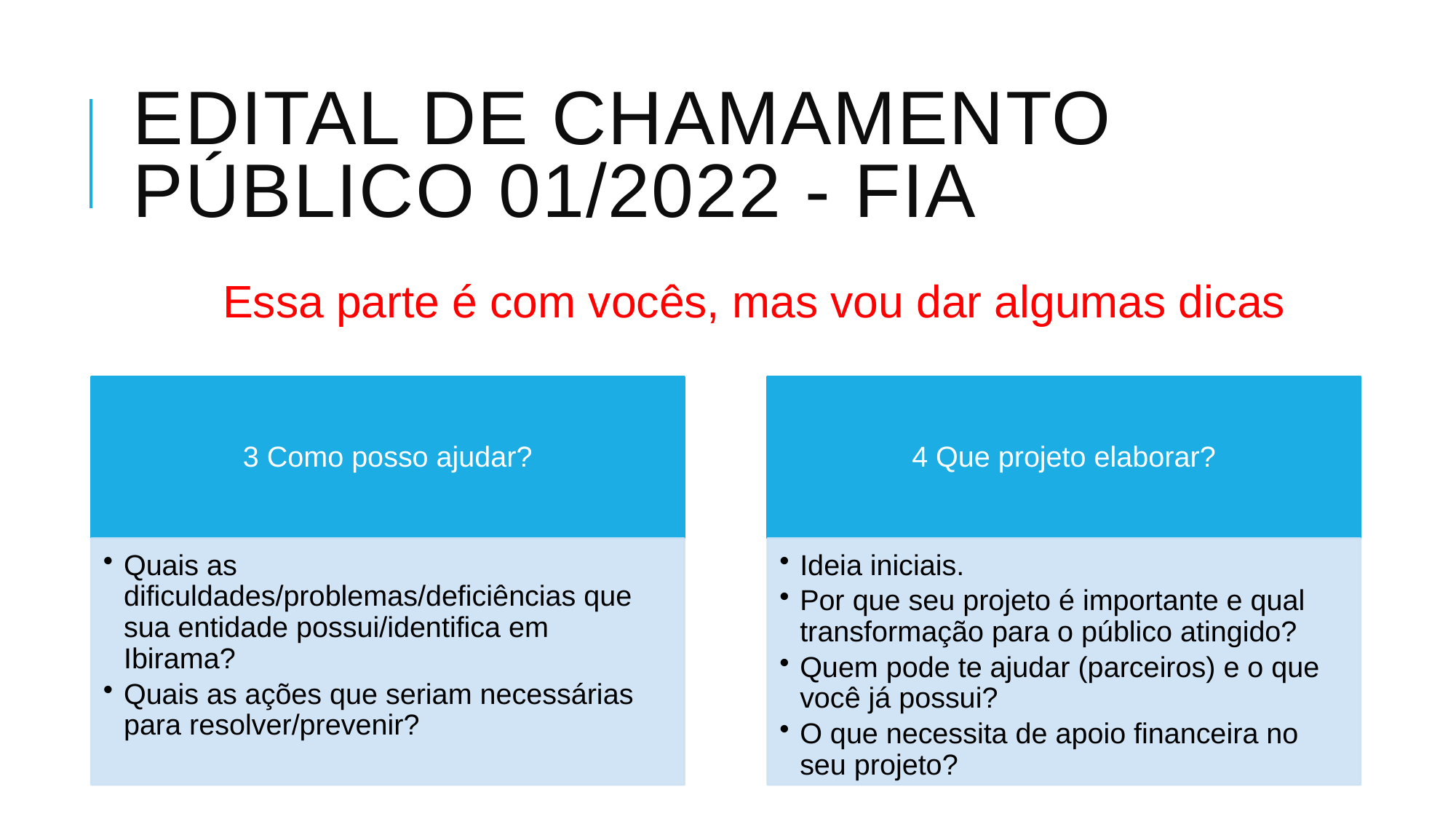

# Edital de chamamento público 01/2022 - Fia
Essa parte é com vocês, mas vou dar algumas dicas
3 Como posso ajudar?
Quais as dificuldades/problemas/deficiências que sua entidade possui/identifica em Ibirama?
Quais as ações que seriam necessárias para resolver/prevenir?
4 Que projeto elaborar?
Ideia iniciais.
Por que seu projeto é importante e qual transformação para o público atingido?
Quem pode te ajudar (parceiros) e o que você já possui?
O que necessita de apoio financeira no seu projeto?